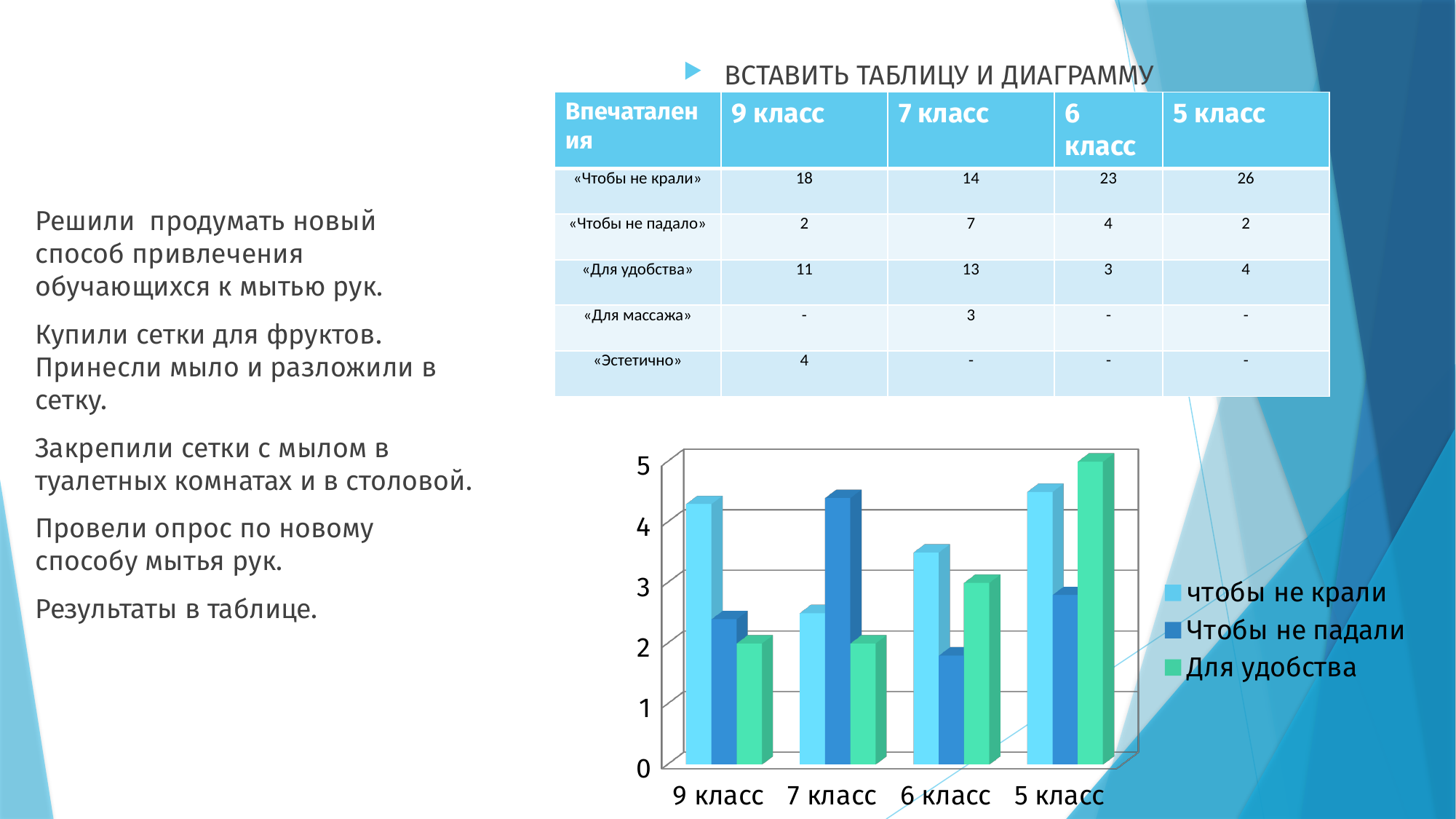

#
ВСТАВИТЬ ТАБЛИЦУ И ДИАГРАММУ
| Впечаталения | 9 класс | 7 класс | 6 класс | 5 класс |
| --- | --- | --- | --- | --- |
| «Чтобы не крали» | 18 | 14 | 23 | 26 |
| «Чтобы не падало» | 2 | 7 | 4 | 2 |
| «Для удобства» | 11 | 13 | 3 | 4 |
| «Для массажа» | - | 3 | - | - |
| «Эстетично» | 4 | - | - | - |
Решили  продумать новый способ привлечения обучающихся к мытью рук.
Купили сетки для фруктов. Принесли мыло и разложили в сетку.
Закрепили сетки с мылом в туалетных комнатах и в столовой.
Провели опрос по новому способу мытья рук.
Результаты в таблице.

[unsupported chart]